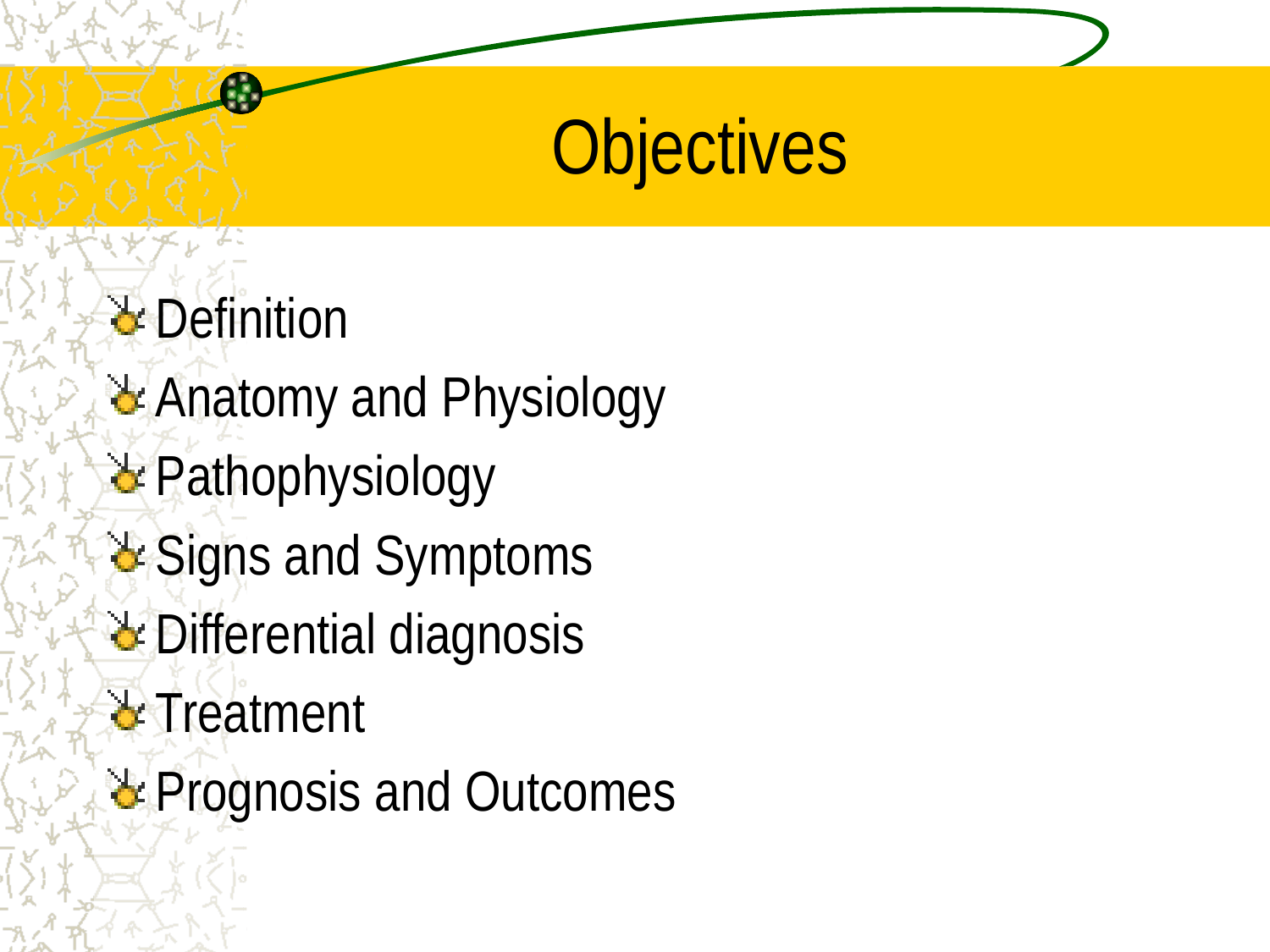

# Objectives
Definition
Anatomy and Physiology
Pathophysiology
Signs and Symptoms
Differential diagnosis
Treatment
Prognosis and Outcomes